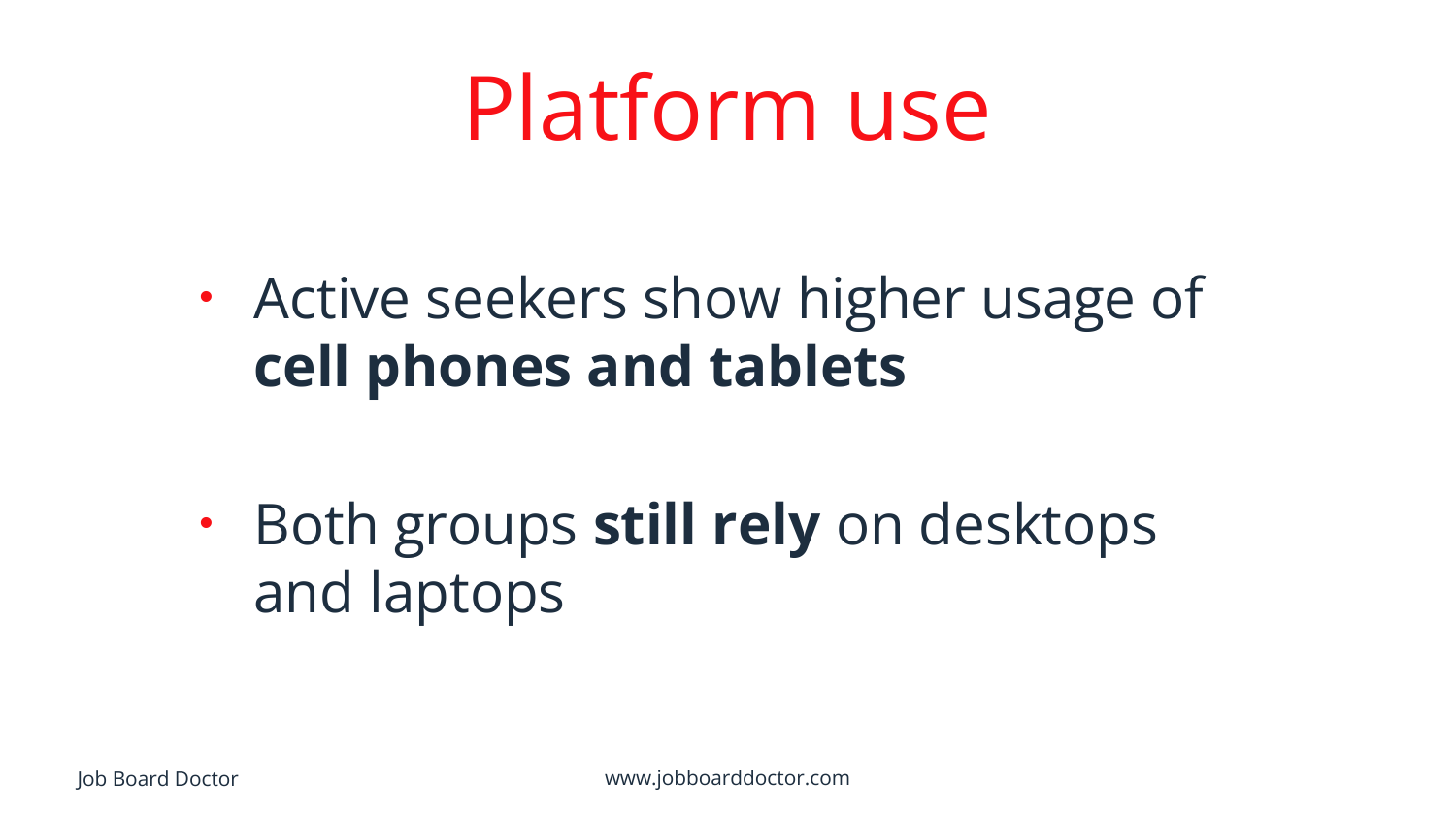

Platform use
Active seekers show higher usage of cell phones and tablets

Both groups still rely on desktops and laptops